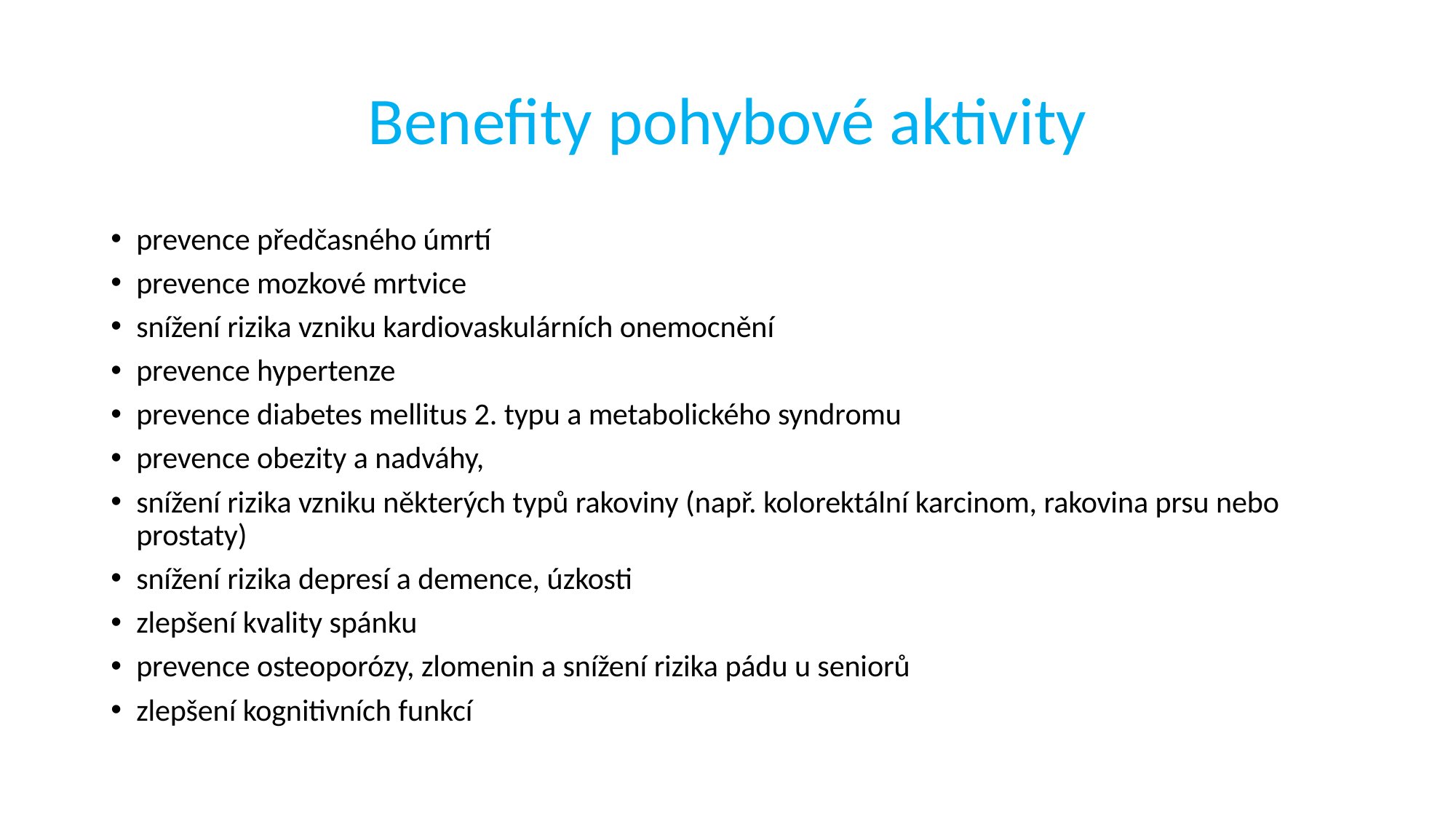

# Benefity pohybové aktivity
prevence předčasného úmrtí
prevence mozkové mrtvice
snížení rizika vzniku kardiovaskulárních onemocnění
prevence hypertenze
prevence diabetes mellitus 2. typu a metabolického syndromu
prevence obezity a nadváhy,
snížení rizika vzniku některých typů rakoviny (např. kolorektální karcinom, rakovina prsu nebo prostaty)
snížení rizika depresí a demence, úzkosti
zlepšení kvality spánku
prevence osteoporózy, zlomenin a snížení rizika pádu u seniorů
zlepšení kognitivních funkcí